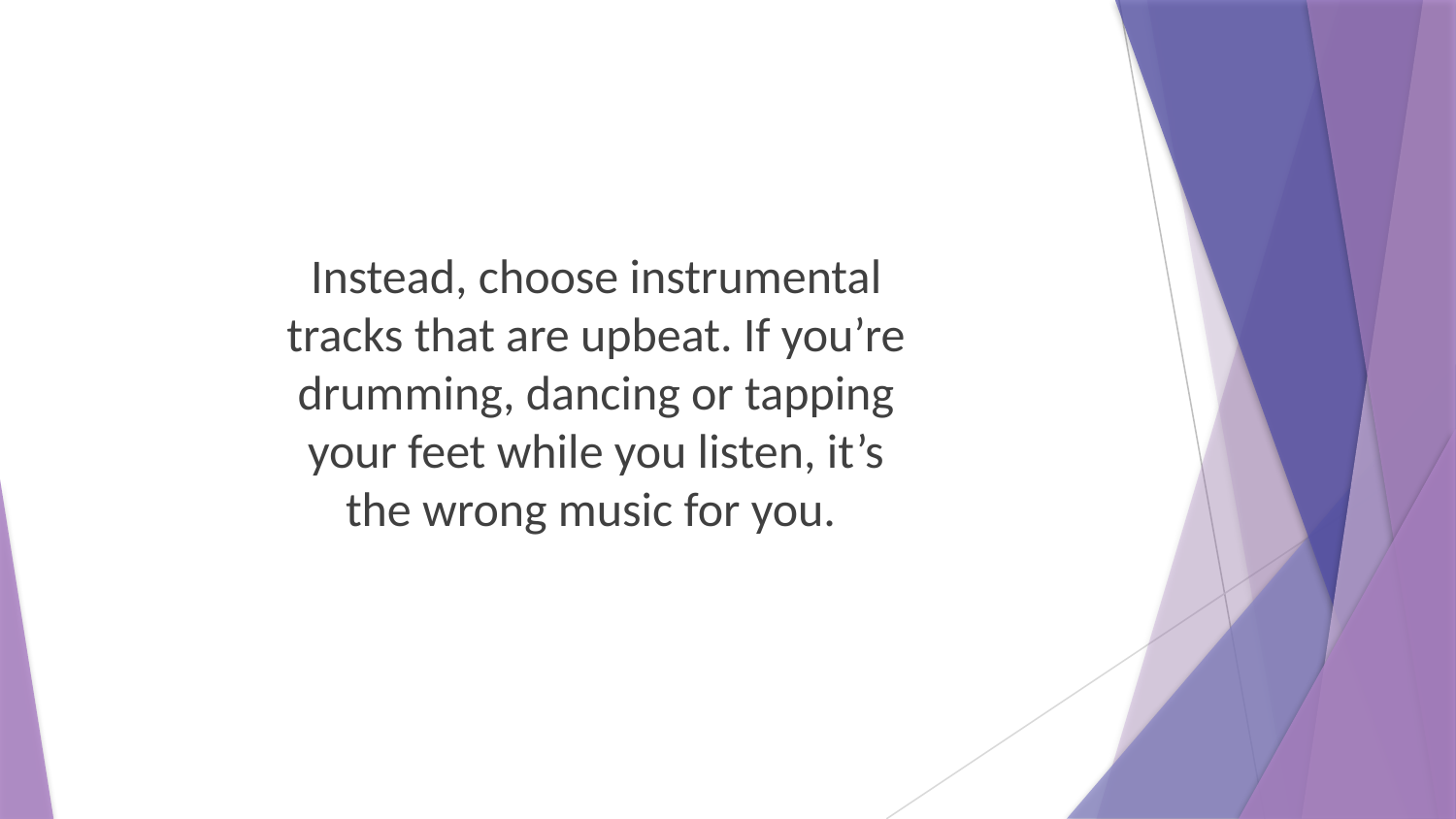

Instead, choose instrumental tracks that are upbeat. If you’re drumming, dancing or tapping your feet while you listen, it’s the wrong music for you.